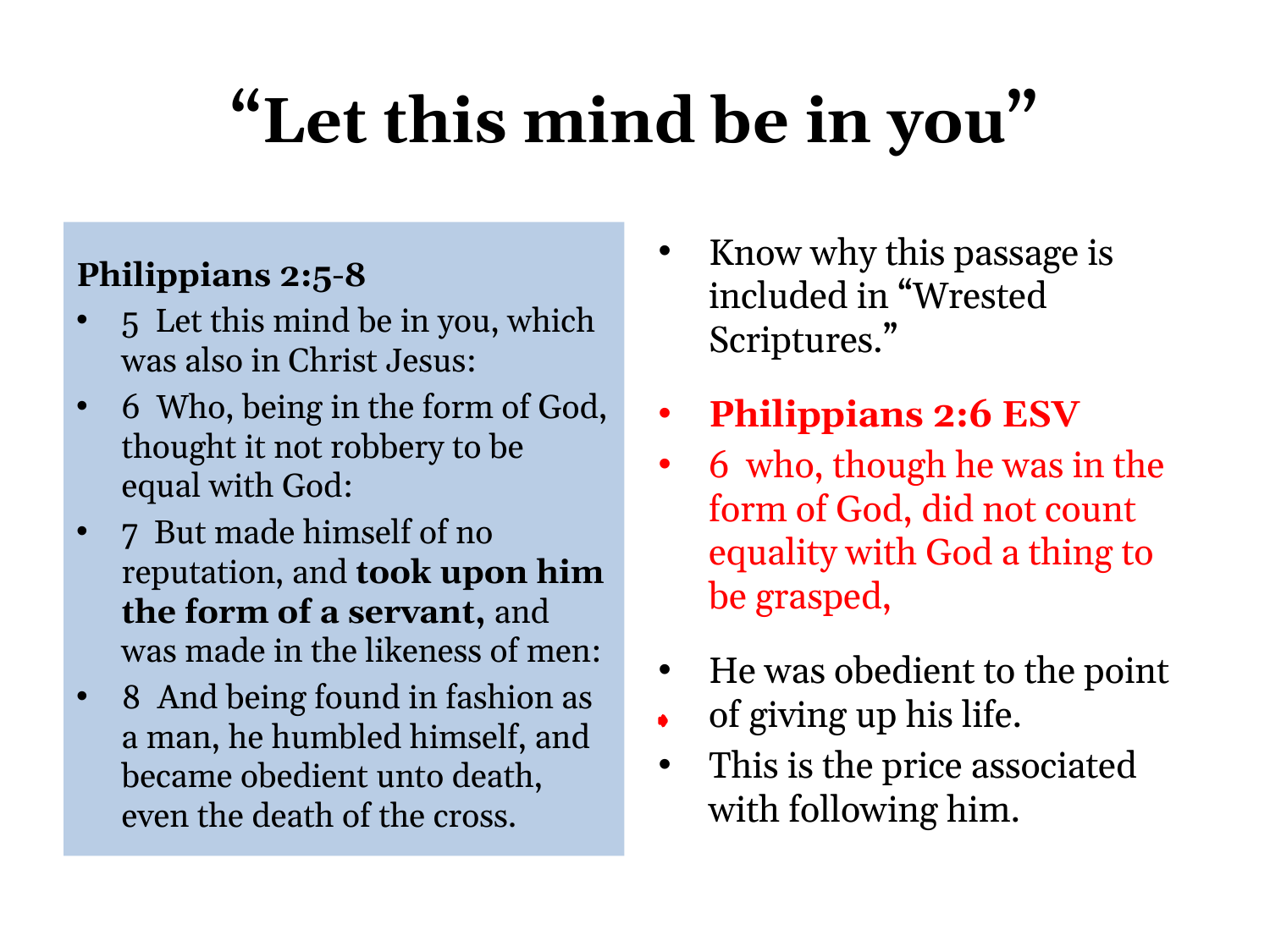

# “Let this mind be in you”

Philippians 2:5-8
5  Let this mind be in you, which was also in Christ Jesus:
6  Who, being in the form of God, thought it not robbery to be equal with God:
7  But made himself of no reputation, and took upon him the form of a servant, and was made in the likeness of men:
8  And being found in fashion as a man, he humbled himself, and became obedient unto death, even the death of the cross.

Know why this passage is included in “Wrested Scriptures.”

Philippians 2:6 ESV
6  who, though he was in the form of God, did not count equality with God a thing to be grasped,

He was obedient to the point of giving up his life.
This is the price associated with following him.